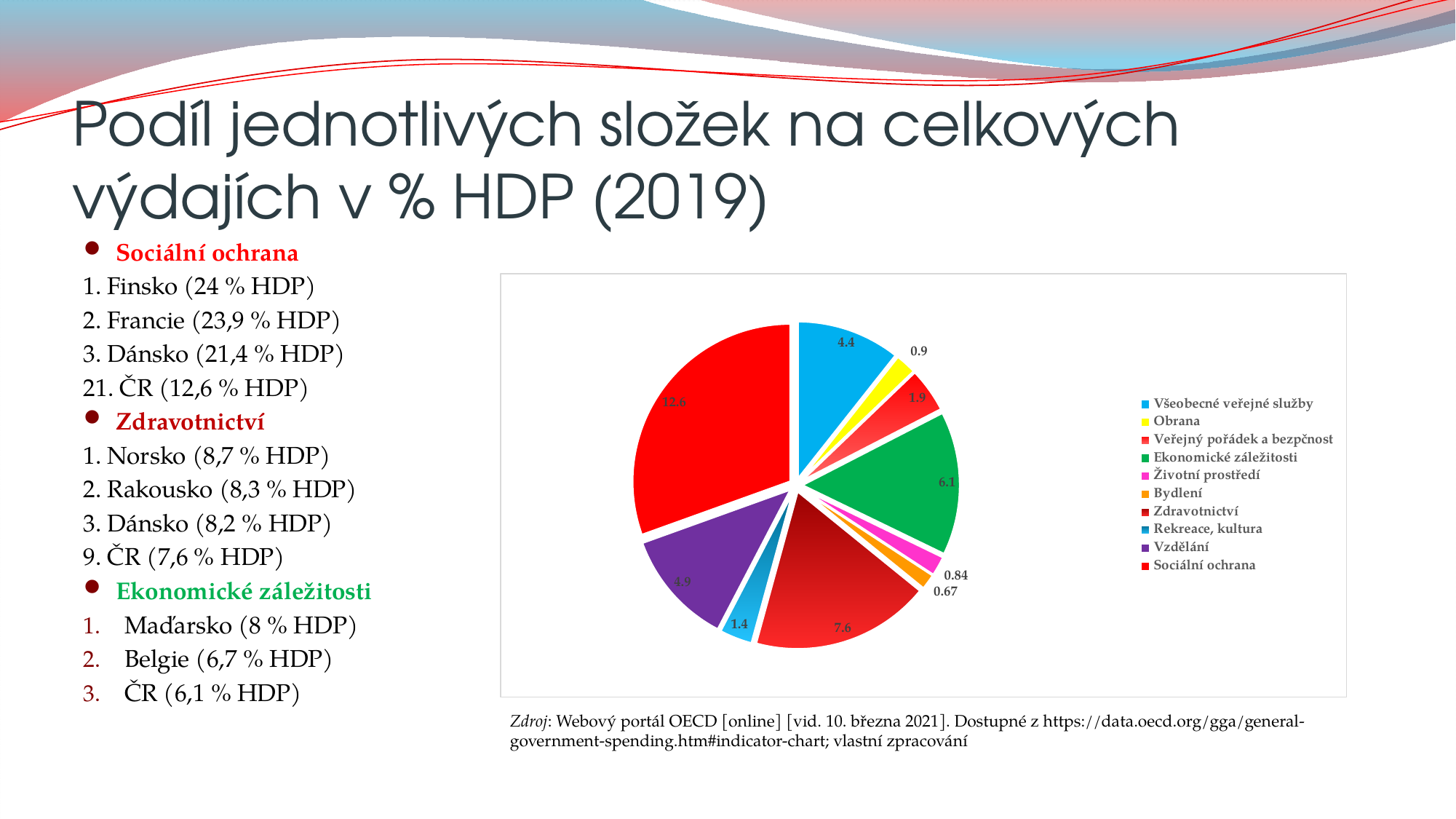

# Podíl jednotlivých složek na celkových výdajích v % HDP (2019)
Sociální ochrana
1. Finsko (24 % HDP)
2. Francie (23,9 % HDP)
3. Dánsko (21,4 % HDP)
21. ČR (12,6 % HDP)
Zdravotnictví
1. Norsko (8,7 % HDP)
2. Rakousko (8,3 % HDP)
3. Dánsko (8,2 % HDP)
9. ČR (7,6 % HDP)
Ekonomické záležitosti
Maďarsko (8 % HDP)
Belgie (6,7 % HDP)
ČR (6,1 % HDP)

### Chart

| Category |  |
|---|---|
| Všeobecné veřejné služby | 4.4 |
| Obrana | 0.9 |
| Veřejný pořádek a bezpčnost | 1.9 |
| Ekonomické záležitosti | 6.1 |
| Životní prostředí | 0.84 |
| Bydlení | 0.67 |
| Zdravotnictví | 7.6 |
| Rekreace, kultura | 1.4 |
| Vzdělání | 4.9 |
| Sociální ochrana | 12.6 |
Zdroj: Webový portál OECD [online] [vid. 10. března 2021]. Dostupné z https://data.oecd.org/gga/general-government-spending.htm#indicator-chart; vlastní zpracování